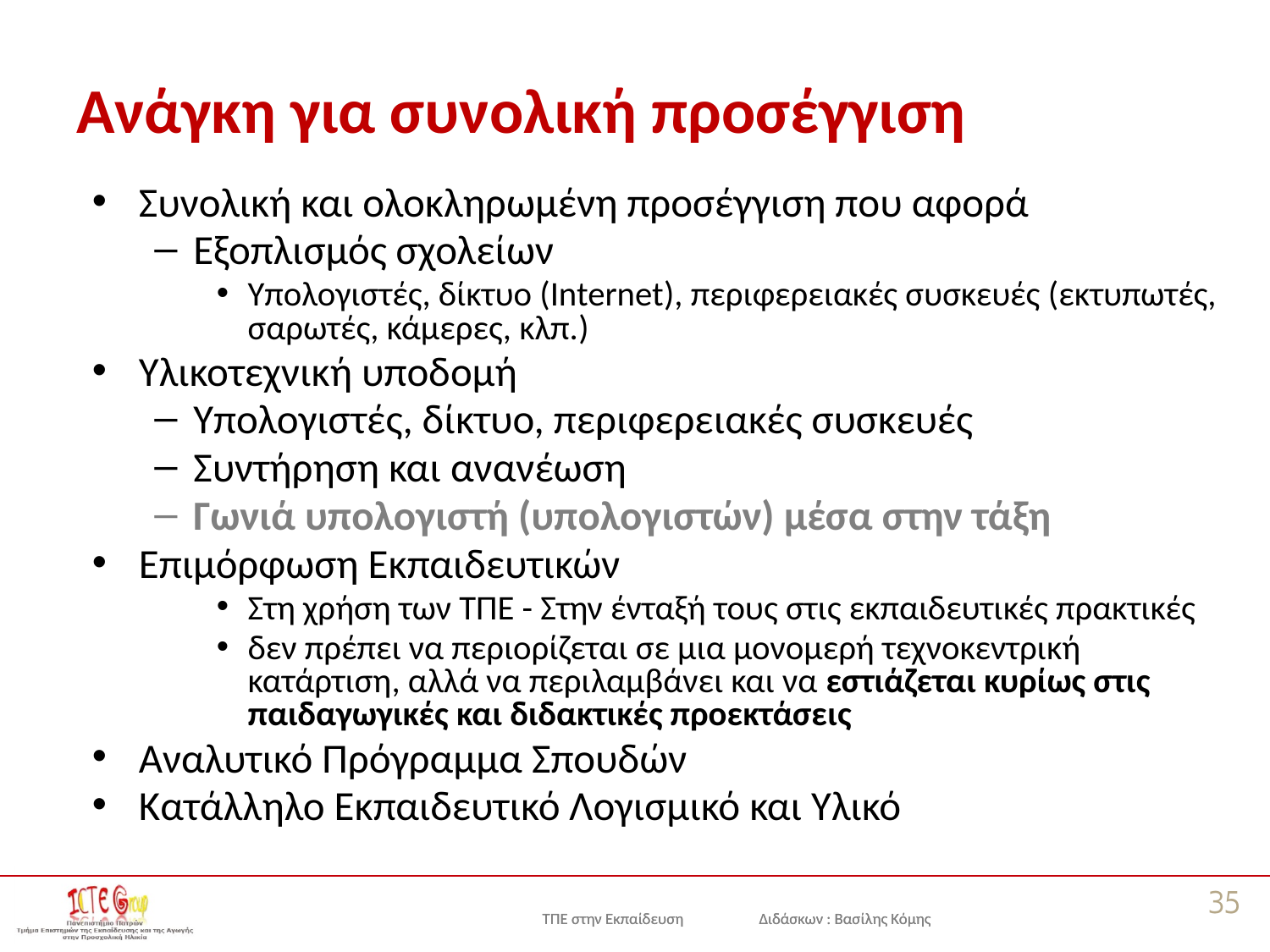

# Ανάγκη για συνολική προσέγγιση
Συνολική και ολοκληρωμένη προσέγγιση που αφορά
Εξοπλισμός σχολείων
Υπολογιστές, δίκτυο (Internet), περιφερειακές συσκευές (εκτυπωτές, σαρωτές, κάμερες, κλπ.)
Υλικοτεχνική υποδομή
Υπολογιστές, δίκτυο, περιφερειακές συσκευές
Συντήρηση και ανανέωση
Γωνιά υπολογιστή (υπολογιστών) μέσα στην τάξη
Επιμόρφωση Εκπαιδευτικών
Στη χρήση των ΤΠΕ - Στην ένταξή τους στις εκπαιδευτικές πρακτικές
δεν πρέπει να περιορίζεται σε μια μονομερή τεχνοκεντρική κατάρτιση, αλλά να περιλαμβάνει και να εστιάζεται κυρίως στις παιδαγωγικές και διδακτικές προεκτάσεις
Αναλυτικό Πρόγραμμα Σπουδών
Κατάλληλο Εκπαιδευτικό Λογισμικό και Υλικό
35